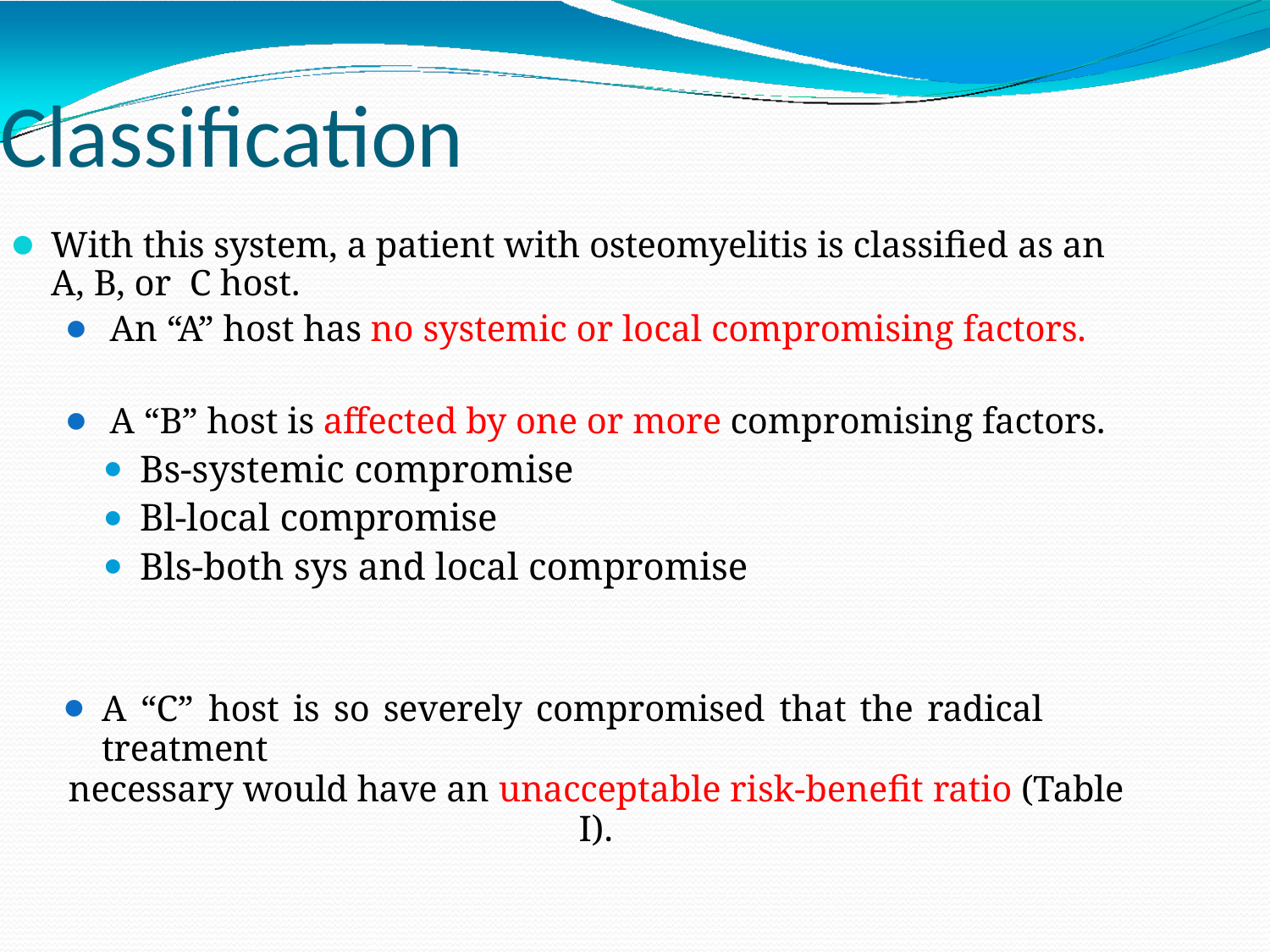

# Classification
With this system, a patient with osteomyelitis is classified as an A, B, or  C host.
An “A” host has no systemic or local compromising factors.

A “B” host is affected by one or more compromising factors.
Bs-systemic compromise
Bl-local compromise
Bls-both sys and local compromise

A “C” host is so severely compromised that the radical treatment
necessary would have an unacceptable risk-benefit ratio (Table I).